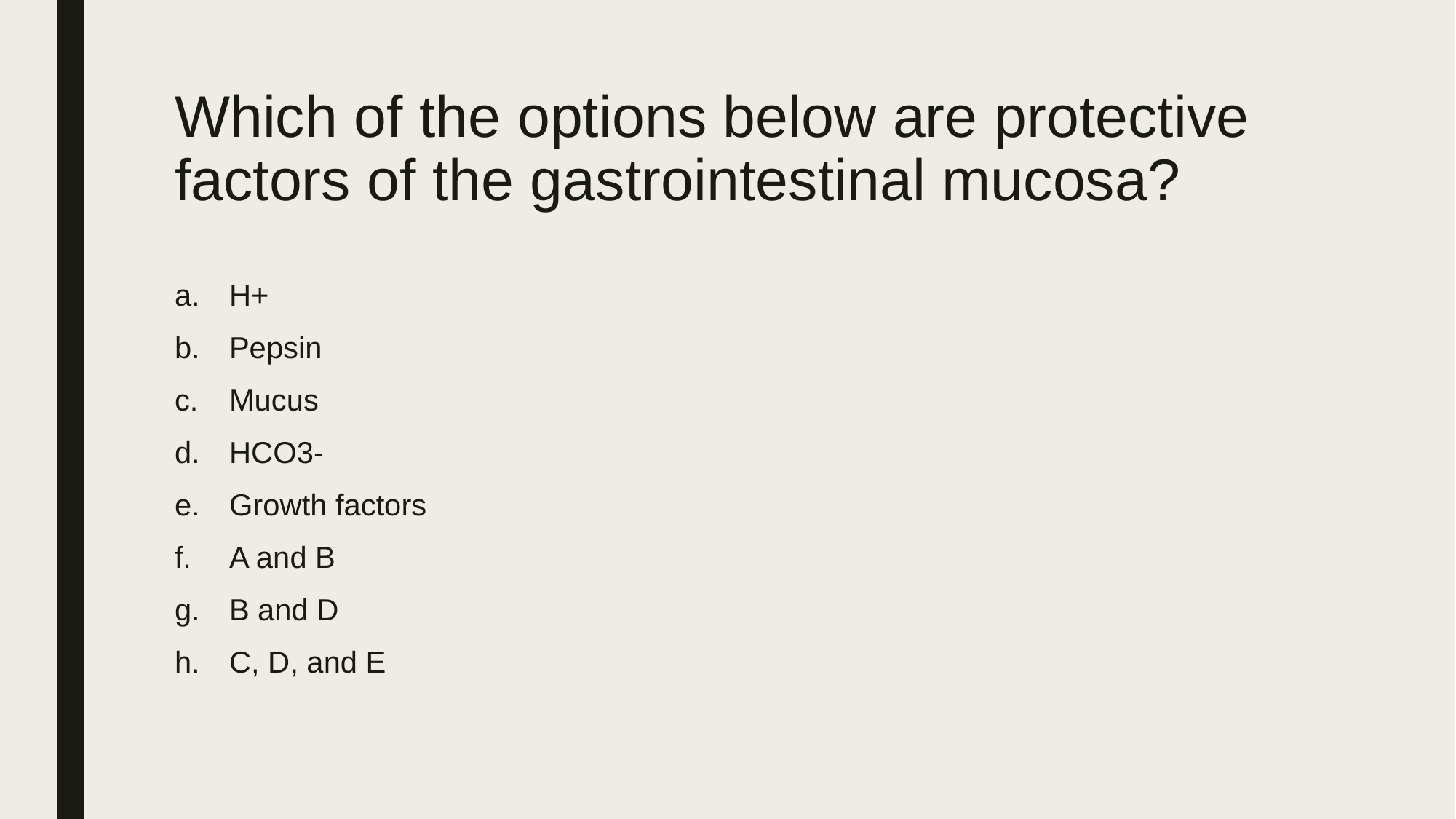

# Which of the options below are protective factors of the gastrointestinal mucosa?
H+
Pepsin
Mucus
HCO3-
Growth factors
A and B
B and D
C, D, and E